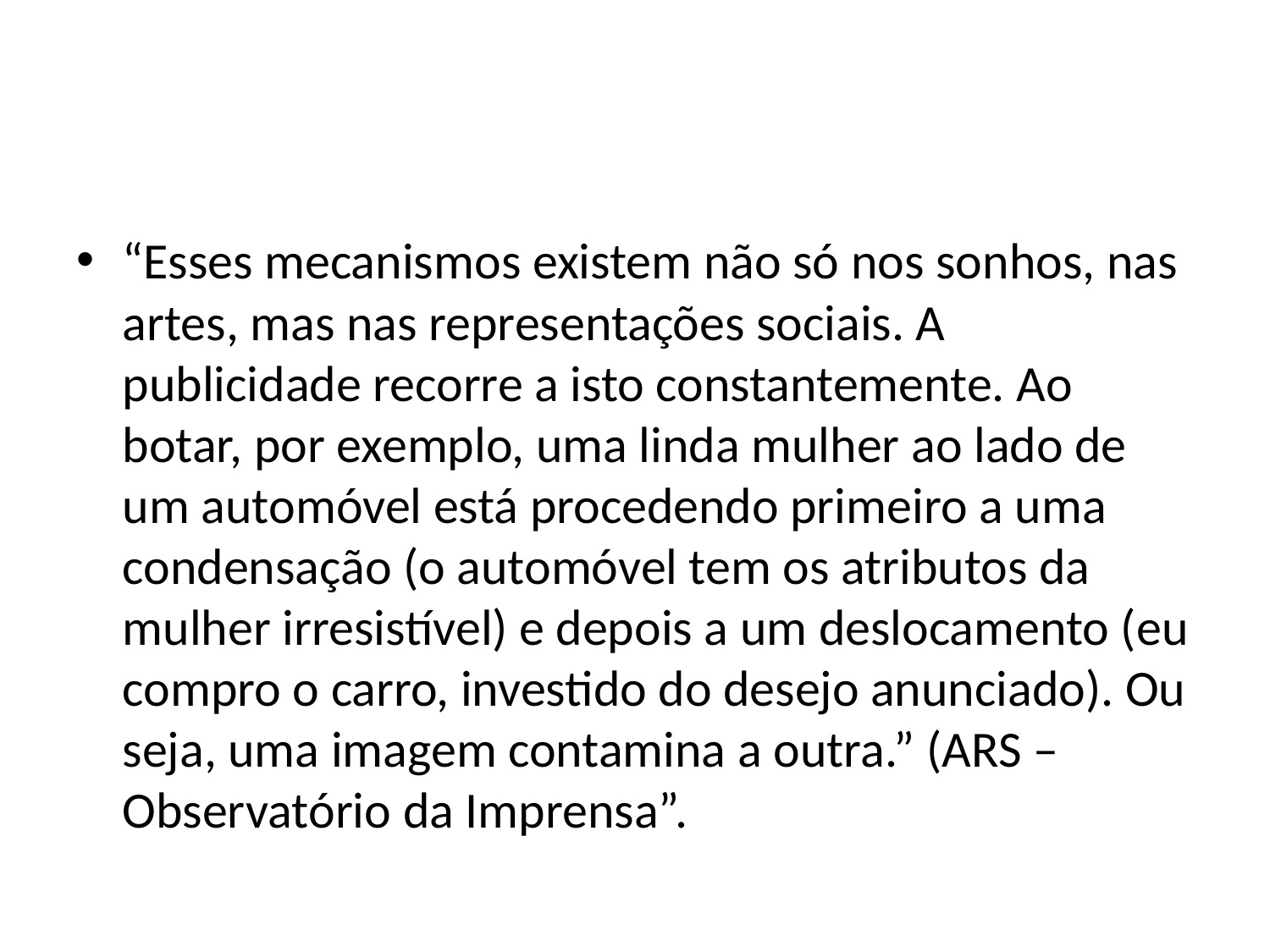

#
“Esses mecanismos existem não só nos sonhos, nas artes, mas nas representações sociais. A publicidade recorre a isto constantemente. Ao botar, por exemplo, uma linda mulher ao lado de um automóvel está procedendo primeiro a uma condensação (o automóvel tem os atributos da mulher irresistível) e depois a um deslocamento (eu compro o carro, investido do desejo anunciado). Ou seja, uma imagem contamina a outra.” (ARS – Observatório da Imprensa”.